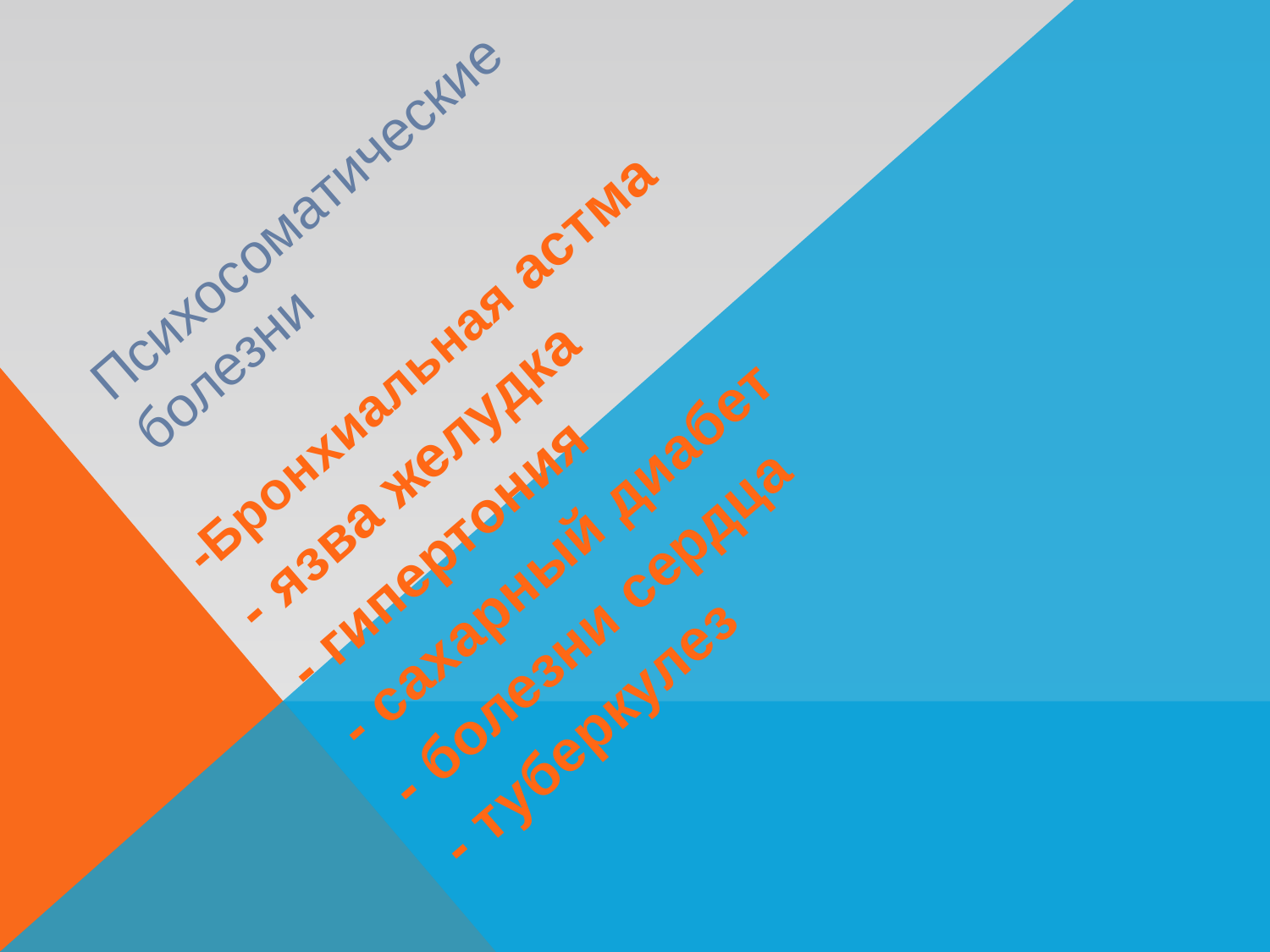

# Психосоматические болезни
   -Бронхиальная астма
 - язва желудка
 - гипертония
 - сахарный диабет
 - болезни сердца
 - туберкулез